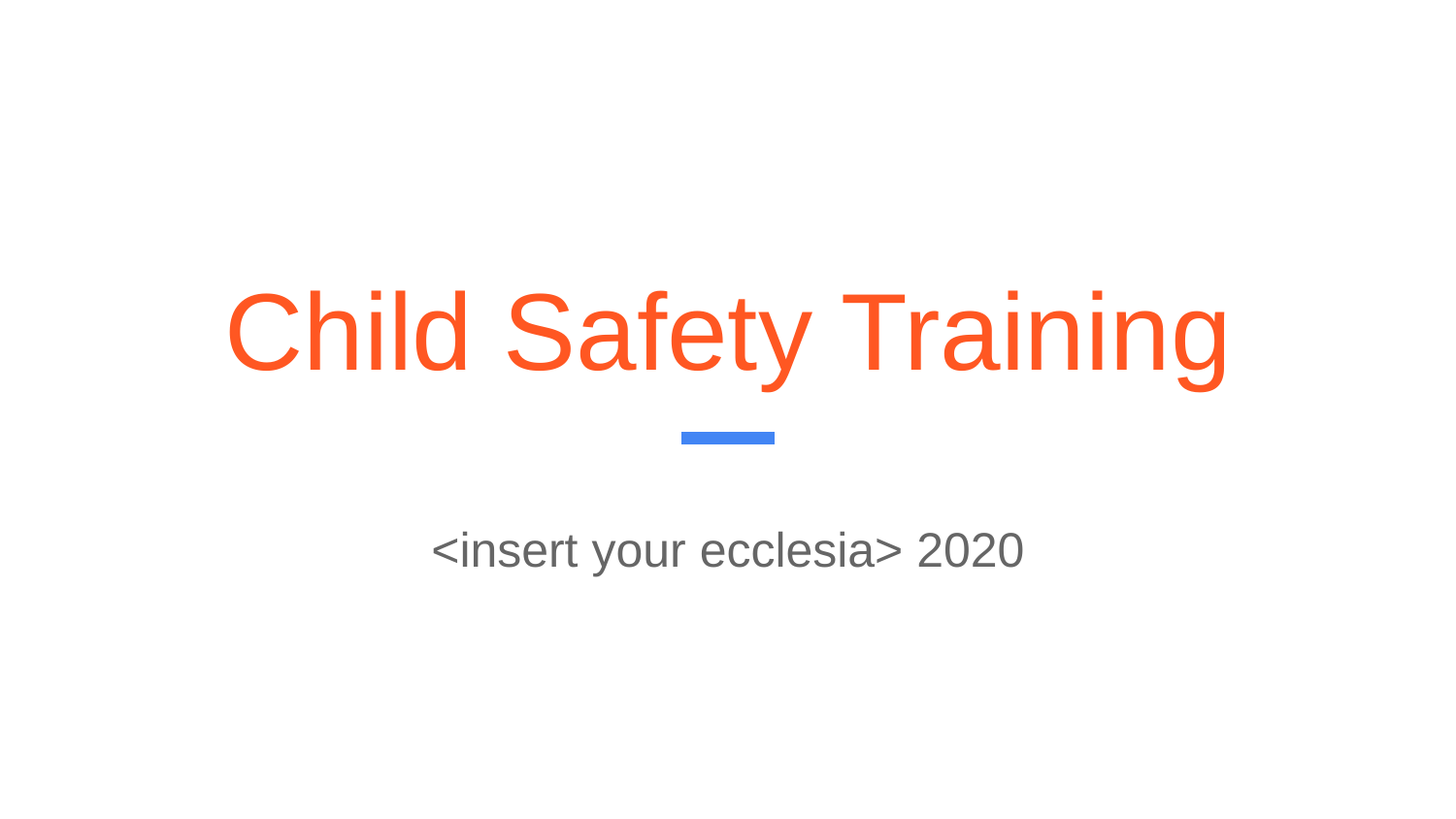

# Child Safety Training
<insert your ecclesia> 2020